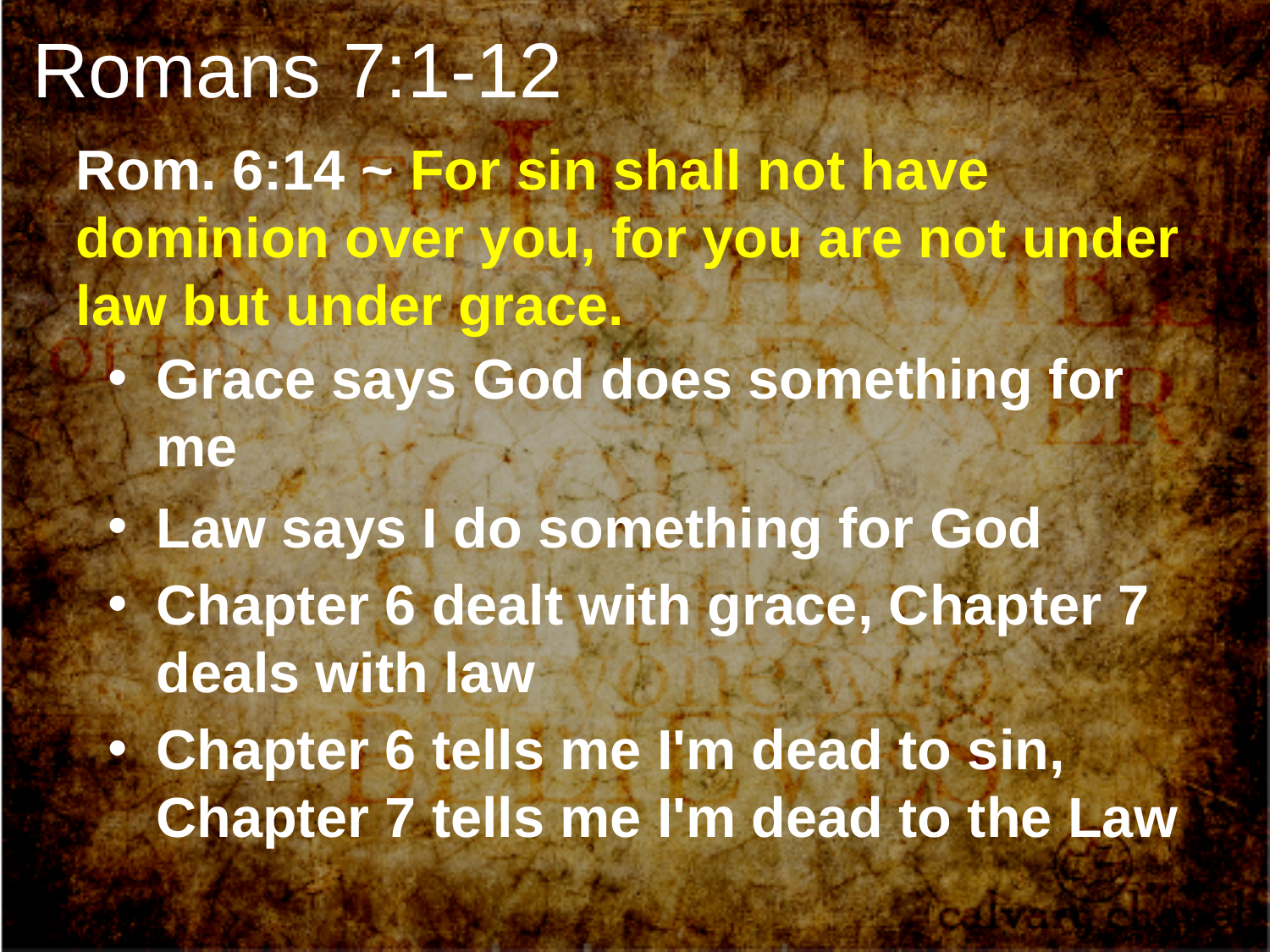

Romans 7:1-12
Rom. 6:14 ~ For sin shall not have dominion over you, for you are not under law but under grace.
Grace says God does something for me
Law says I do something for God
Chapter 6 dealt with grace, Chapter 7 deals with law
Chapter 6 tells me I'm dead to sin, Chapter 7 tells me I'm dead to the Law